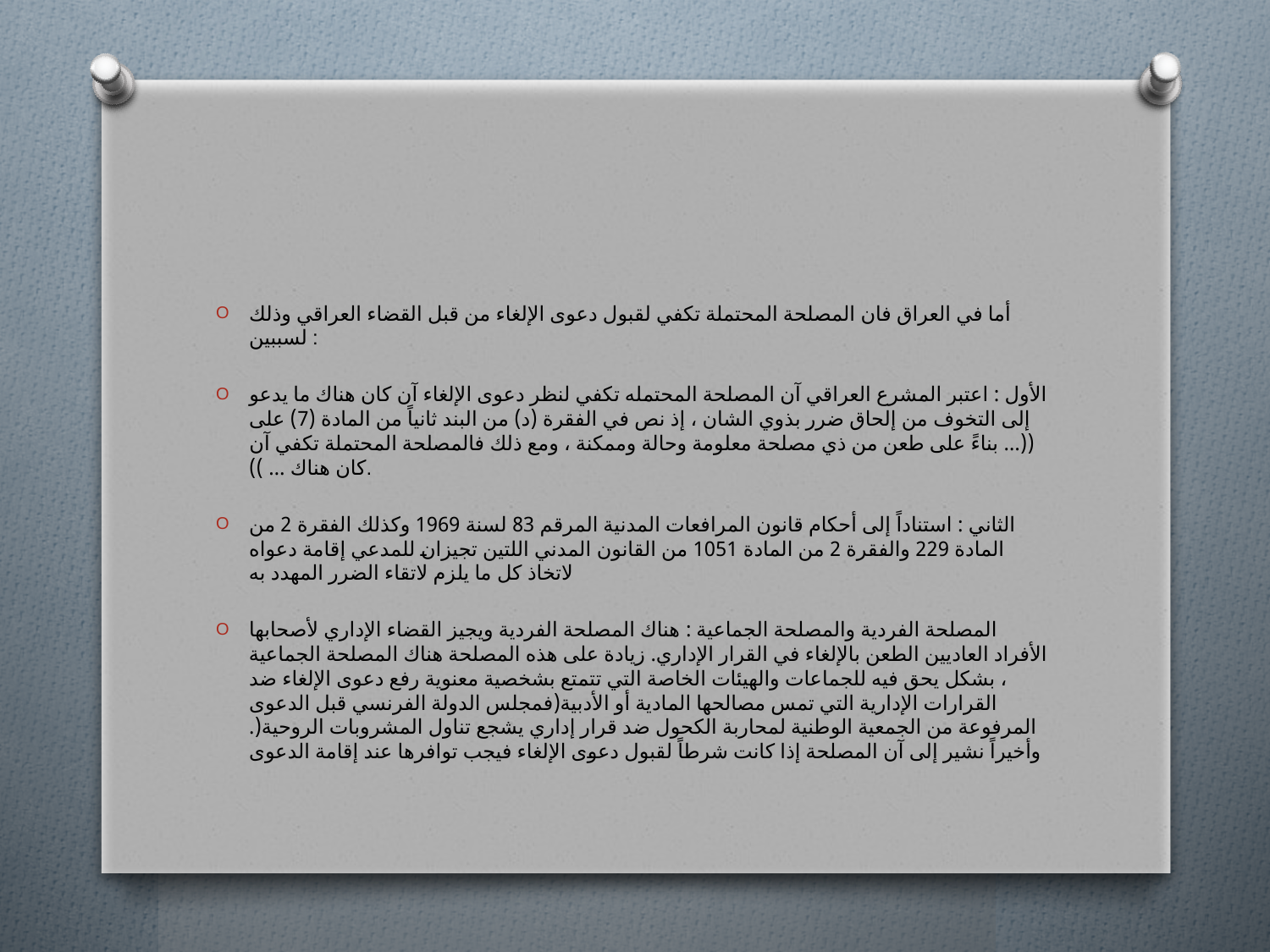

#
أما في العراق فان المصلحة المحتملة تكفي لقبول دعوى الإلغاء من قبل القضاء العراقي وذلك لسببين :

الأول : اعتبر المشرع العراقي آن المصلحة المحتمله تكفي لنظر دعوى الإلغاء آن كان هناك ما يدعو إلى التخوف من إلحاق ضرر بذوي الشان ، إذ نص في الفقرة (د) من البند ثانياً من المادة (7) على ((… بناءً على طعن من ذي مصلحة معلومة وحالة وممكنة ، ومع ذلك فالمصلحة المحتملة تكفي آن كان هناك … )).

الثاني : استناداً إلى أحكام قانون المرافعات المدنية المرقم 83 لسنة 1969 وكذلك الفقرة 2 من المادة 229 والفقرة 2 من المادة 1051 من القانون المدني اللتين تجيزان للمدعي إقامة دعواه لاتخاذ كل ما يلزم لاتقاء الضرر المهدد به

المصلحة الفردية والمصلحة الجماعية : هناك المصلحة الفردية ويجيز القضاء الإداري لأصحابها الأفراد العاديين الطعن بالإلغاء في القرار الإداري. زيادة على هذه المصلحة هناك المصلحة الجماعية ، بشكل يحق فيه للجماعات والهيئات الخاصة التي تتمتع بشخصية معنوية رفع دعوى الإلغاء ضد القرارات الإدارية التي تمس مصالحها المادية أو الأدبية(فمجلس الدولة الفرنسي قبل الدعوى المرفوعة من الجمعية الوطنية لمحاربة الكحول ضد قرار إداري يشجع تناول المشروبات الروحية(. وأخيراً نشير إلى آن المصلحة إذا كانت شرطاً لقبول دعوى الإلغاء فيجب توافرها عند إقامة الدعوى